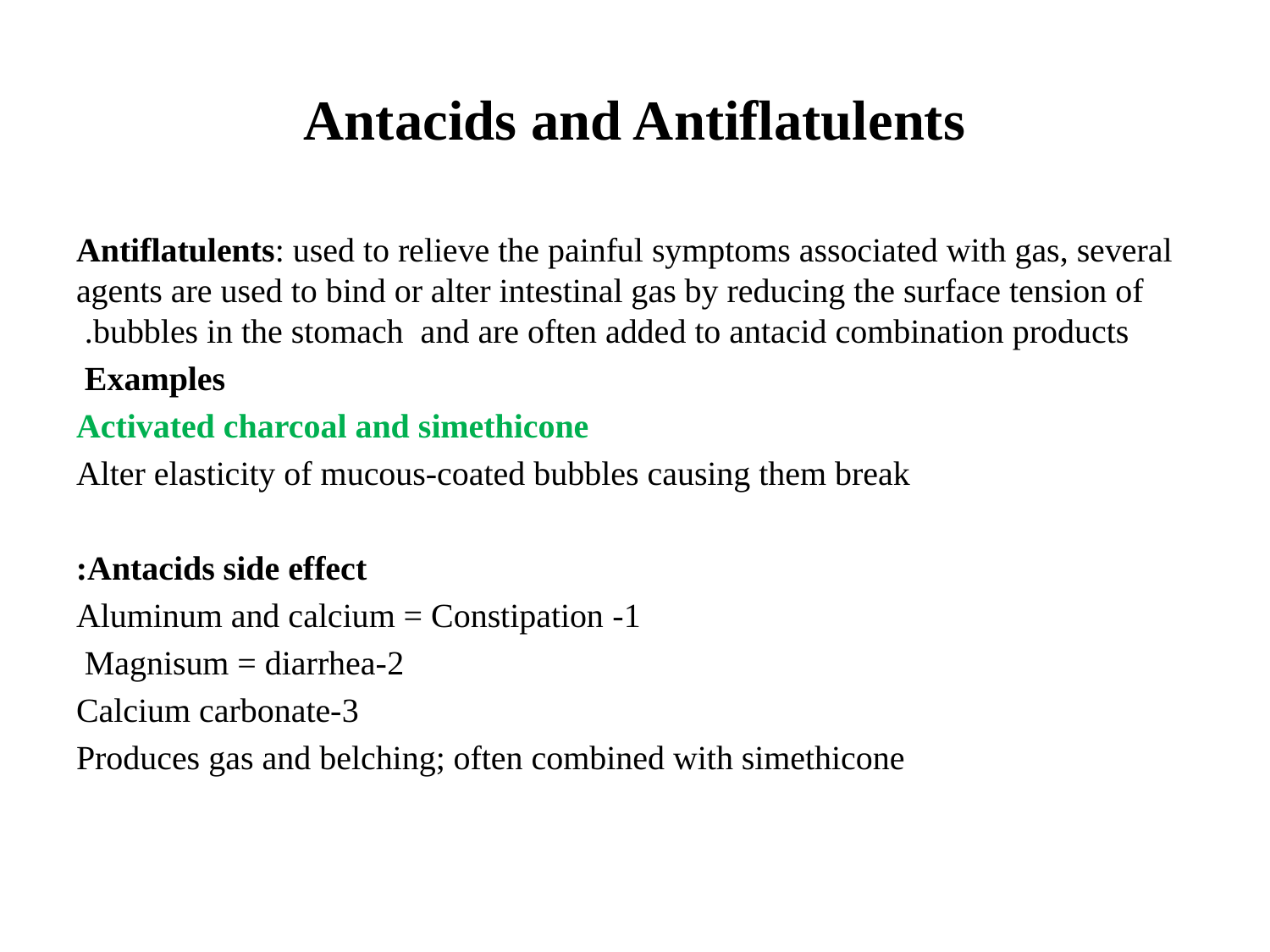

# Antacids and Antiflatulents
Antiflatulents: used to relieve the painful symptoms associated with gas, several agents are used to bind or alter intestinal gas by reducing the surface tension of bubbles in the stomach  and are often added to antacid combination products.
Examples
Activated charcoal and simethicone
Alter elasticity of mucous-coated bubbles causing them break

Antacids side effect:
1- Aluminum and calcium = Constipation
2-Magnisum = diarrhea
	3-Calcium carbonate
Produces gas and belching; often combined with simethicone